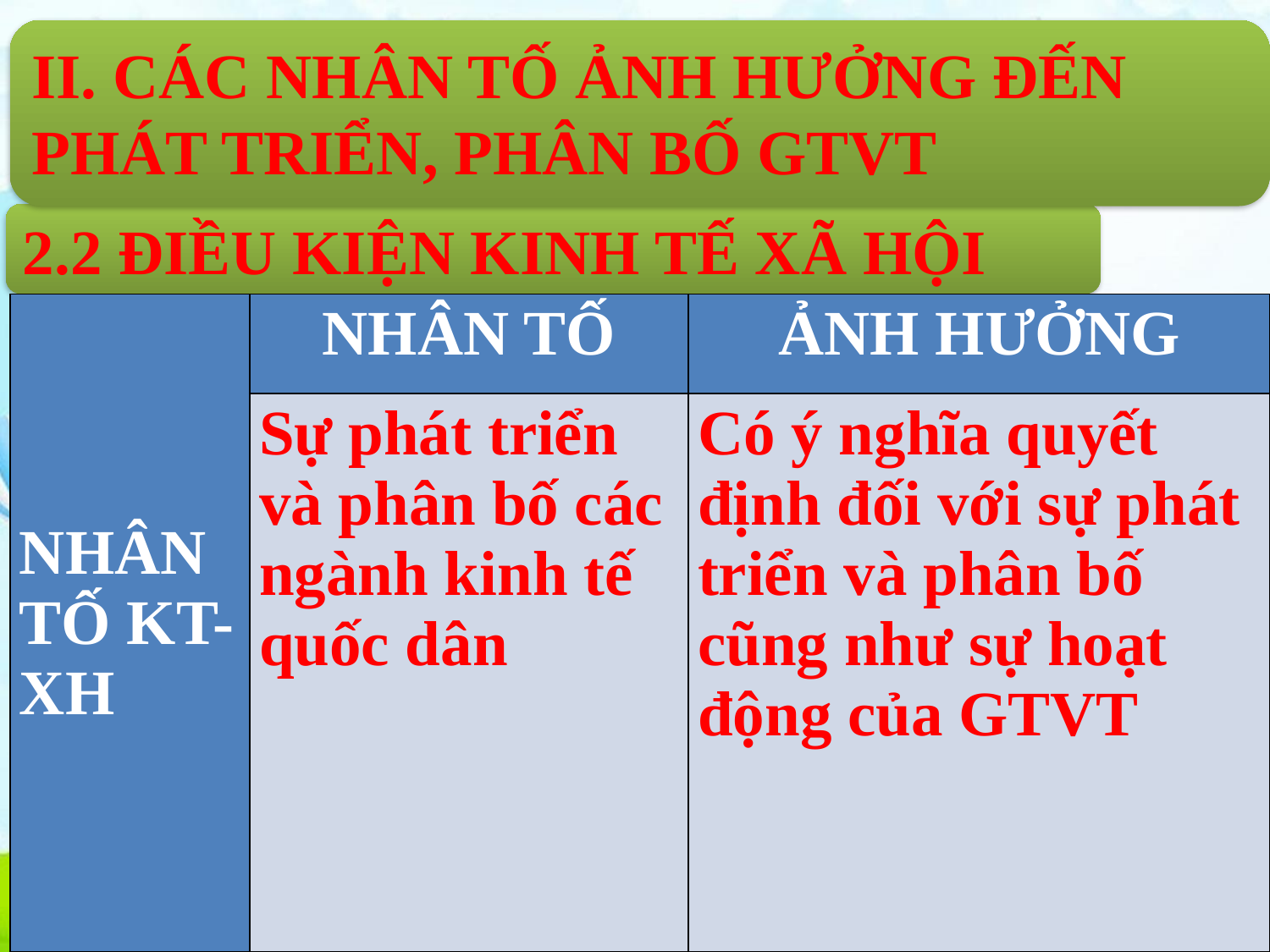

II. CÁC NHÂN TỐ ẢNH HƯỞNG ĐẾN PHÁT TRIỂN, PHÂN BỐ GTVT
2.2 ĐIỀU KIỆN KINH TẾ XÃ HỘI
| NHÂN TỐ KT-XH | NHÂN TỐ | ẢNH HƯỞNG |
| --- | --- | --- |
|  | Sự phát triển và phân bố các ngành kinh tế quốc dân | Có ý nghĩa quyết định đối với sự phát triển và phân bố cũng như sự hoạt động của GTVT |